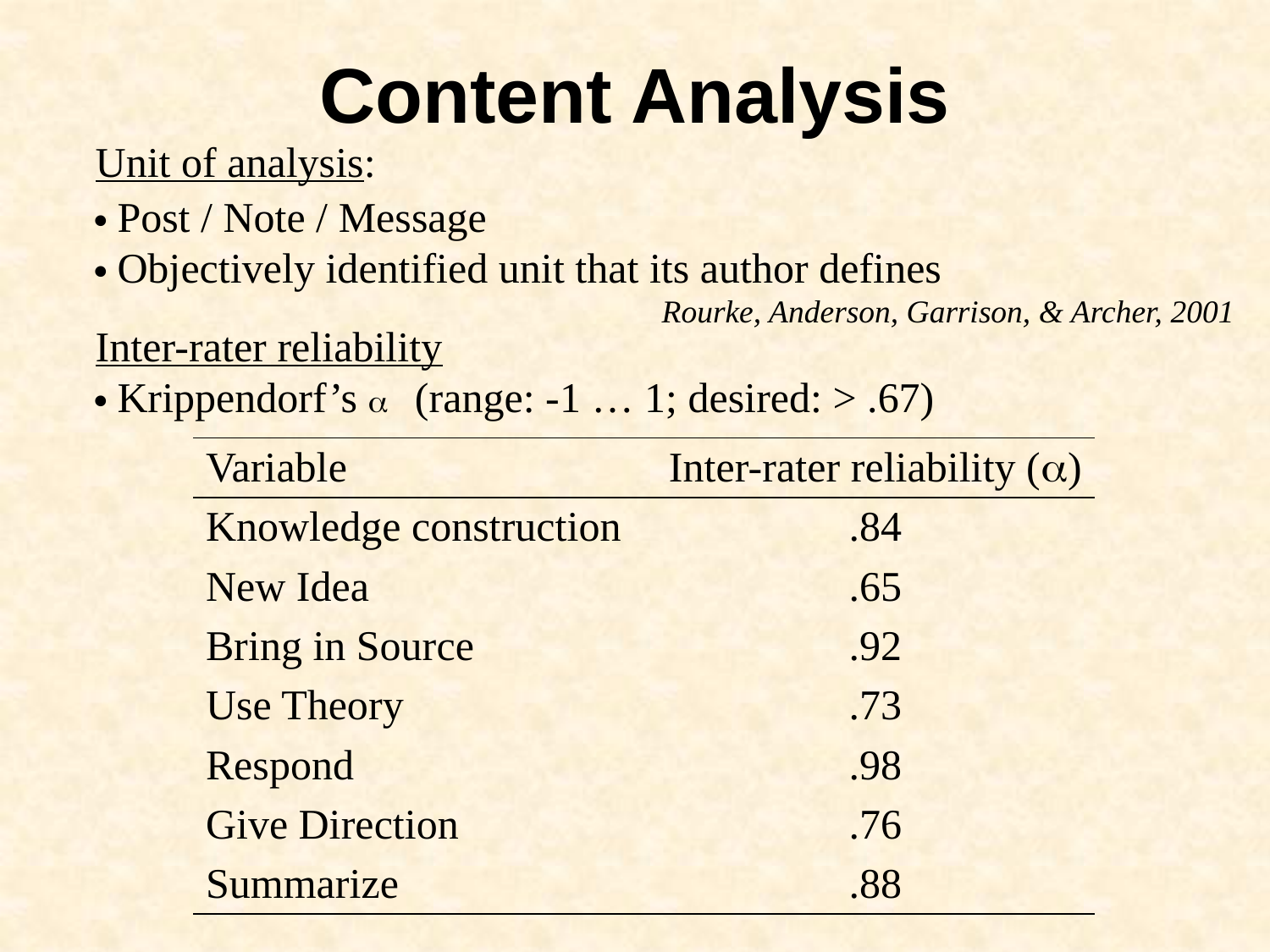

# Content Analysis
Unit of analysis:
• Post / Note / Message
• Objectively identified unit that its author defines
Rourke, Anderson, Garrison, & Archer, 2001
Inter-rater reliability
• Krippendorf’s α   (range: -1 … 1; desired: > .67)
| Variable | Inter-rater reliability (α) |
| --- | --- |
| Knowledge construction | .84 |
| New Idea | .65 |
| Bring in Source | .92 |
| Use Theory | .73 |
| Respond | .98 |
| Give Direction | .76 |
| Summarize | .88 |